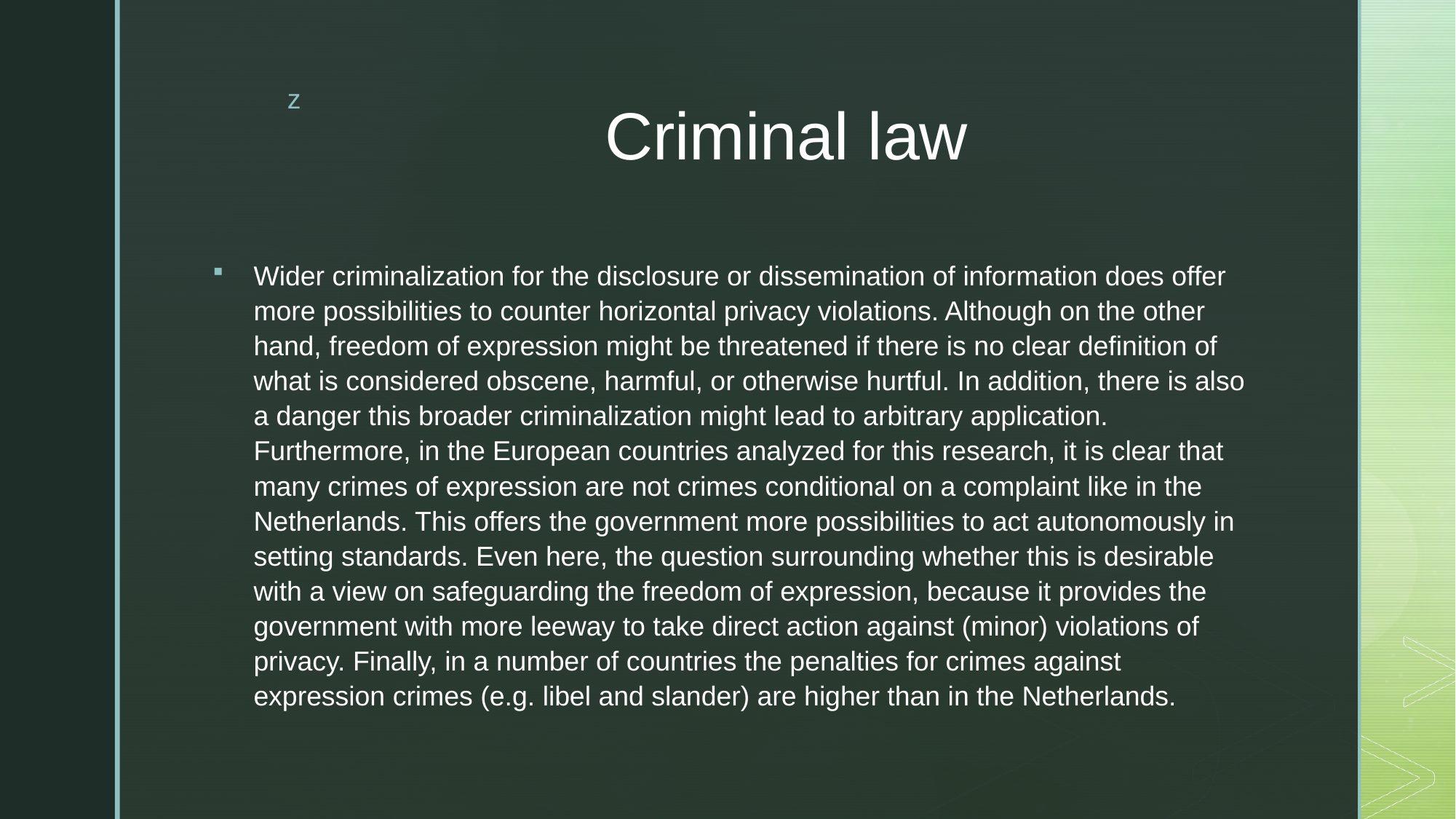

# Criminal law
Wider criminalization for the disclosure or dissemination of information does offer more possibilities to counter horizontal privacy violations. Although on the other hand, freedom of expression might be threatened if there is no clear definition of what is considered obscene, harmful, or otherwise hurtful. In addition, there is also a danger this broader criminalization might lead to arbitrary application. Furthermore, in the European countries analyzed for this research, it is clear that many crimes of expression are not crimes conditional on a complaint like in the Netherlands. This offers the government more possibilities to act autonomously in setting standards. Even here, the question surrounding whether this is desirable with a view on safeguarding the freedom of expression, because it provides the government with more leeway to take direct action against (minor) violations of privacy. Finally, in a number of countries the penalties for crimes against expression crimes (e.g. libel and slander) are higher than in the Netherlands.